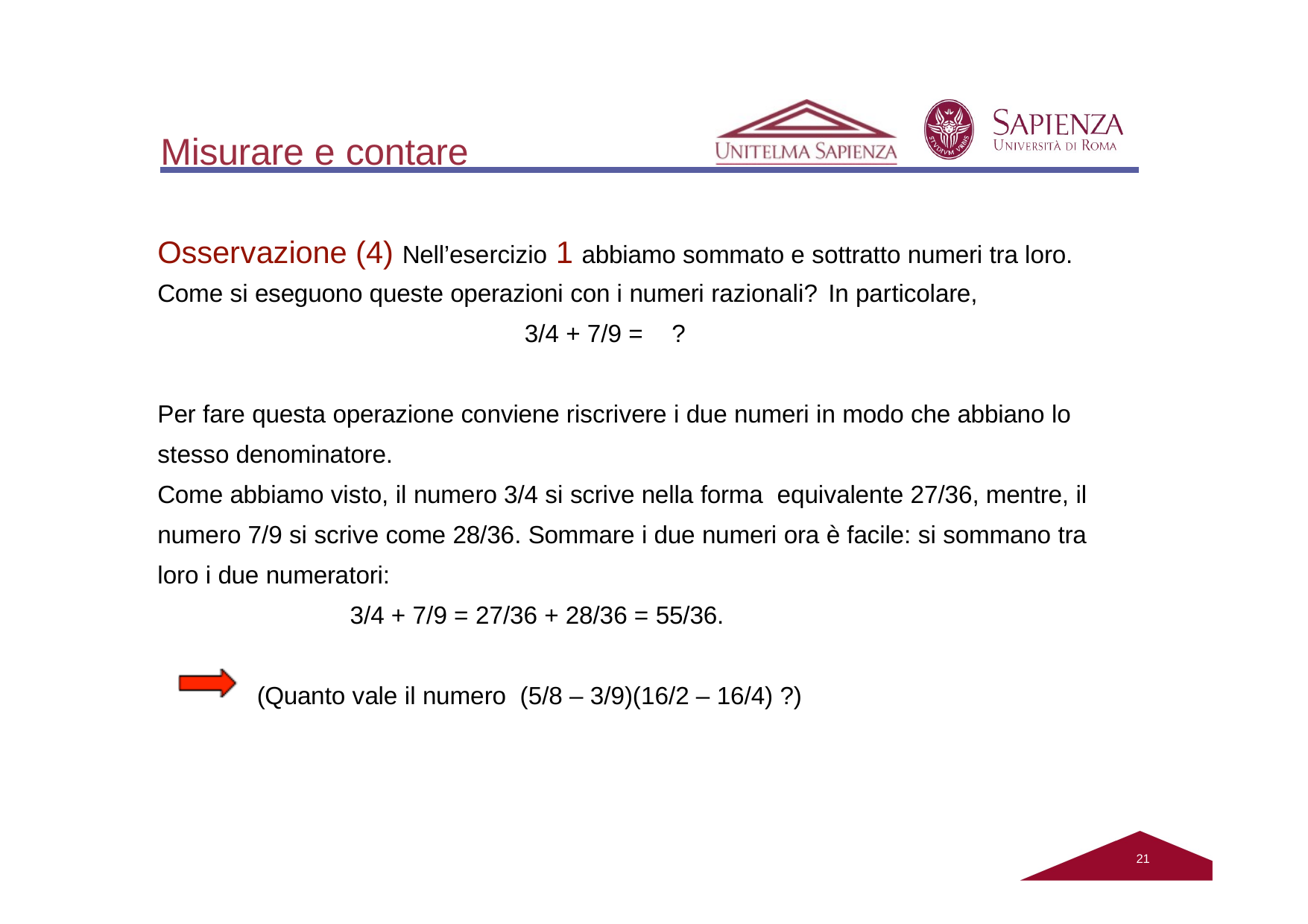

# Misurare e contare
Osservazione (4) Nell’esercizio 1 abbiamo sommato e sottratto numeri tra loro. Come si eseguono queste operazioni con i numeri razionali?	In particolare,
3/4 + 7/9 =	?

Per fare questa operazione conviene riscrivere i due numeri in modo che abbiano lo stesso denominatore.
Come abbiamo visto, il numero 3/4 si scrive nella forma  equivalente 27/36, mentre, il numero 7/9 si scrive come 28/36. Sommare i due numeri ora è facile: si sommano tra loro i due numeratori:
3/4 + 7/9 = 27/36 + 28/36 = 55/36.

(Quanto vale il numero  (5/8 – 3/9)(16/2 – 16/4) ?)

21